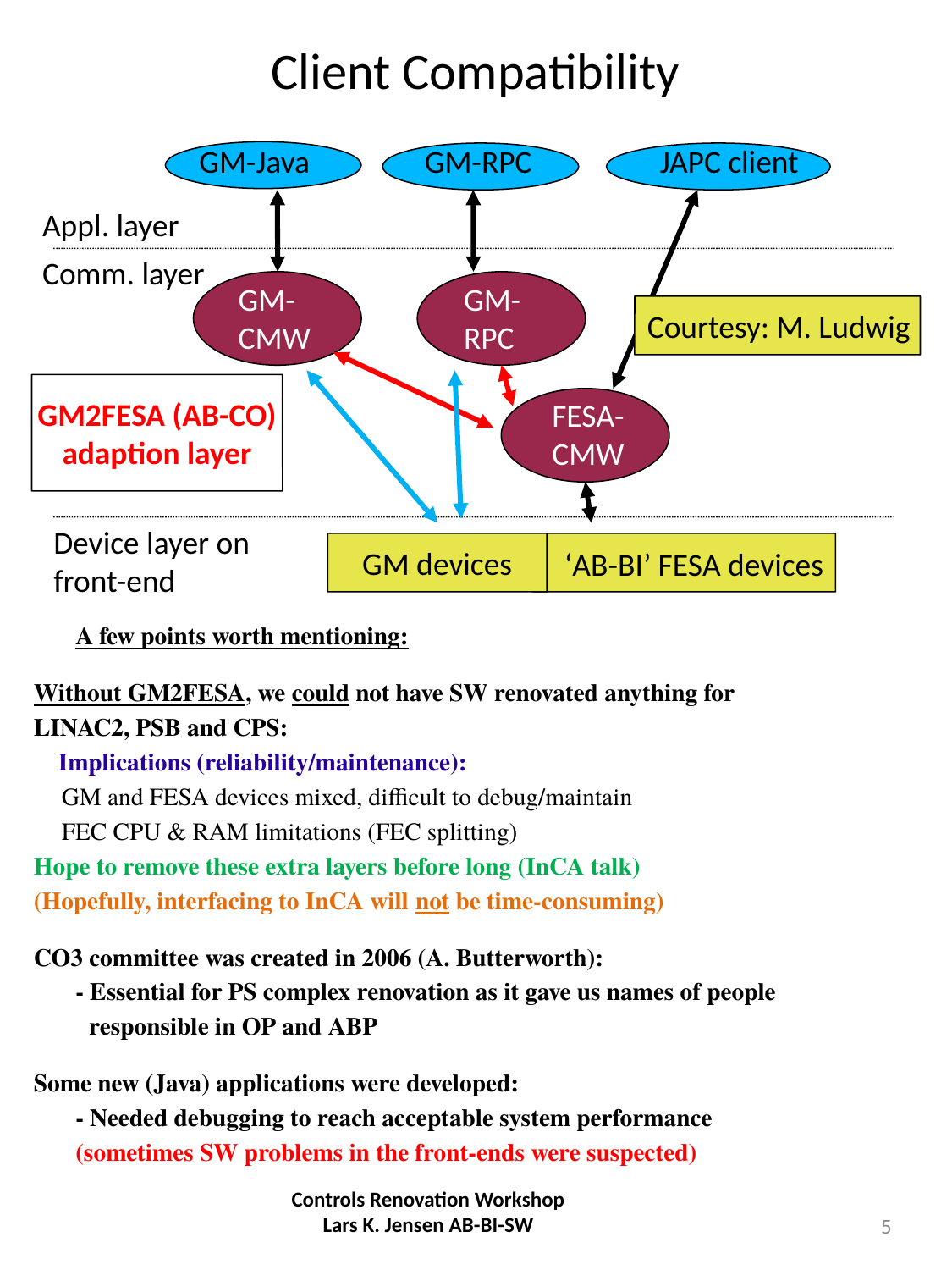

Client Compatibility

GM-Java
GM-RPC
JAPC client

Appl. layer

Comm. layer

GM-
CMW
GM-
RPC

FESA-
CMW

Device layer on front-end

‘AB-BI’ FESA devices
Courtesy: M. Ludwig

GM2FESA (AB-CO)
adaption layer
GM devices
			A few points worth mentioning:

Without GM2FESA, we could not have SW renovated anything for
LINAC2, PSB and CPS:
    Implications (reliability/maintenance):
		GM and FESA devices mixed, difficult to debug/maintain
		FEC CPU & RAM limitations (FEC splitting)
Hope to remove these extra layers before long (InCA talk)
(Hopefully, interfacing to InCA will not be time-consuming)

CO3 committee was created in 2006 (A. Butterworth):
	- Essential for PS complex renovation as it gave us names of people
         responsible in OP and ABP

Some new (Java) applications were developed:
	- Needed debugging to reach acceptable system performance
	(sometimes SW problems in the front-ends were suspected)
Controls Renovation Workshop Lars K. Jensen AB-BI-SW
5